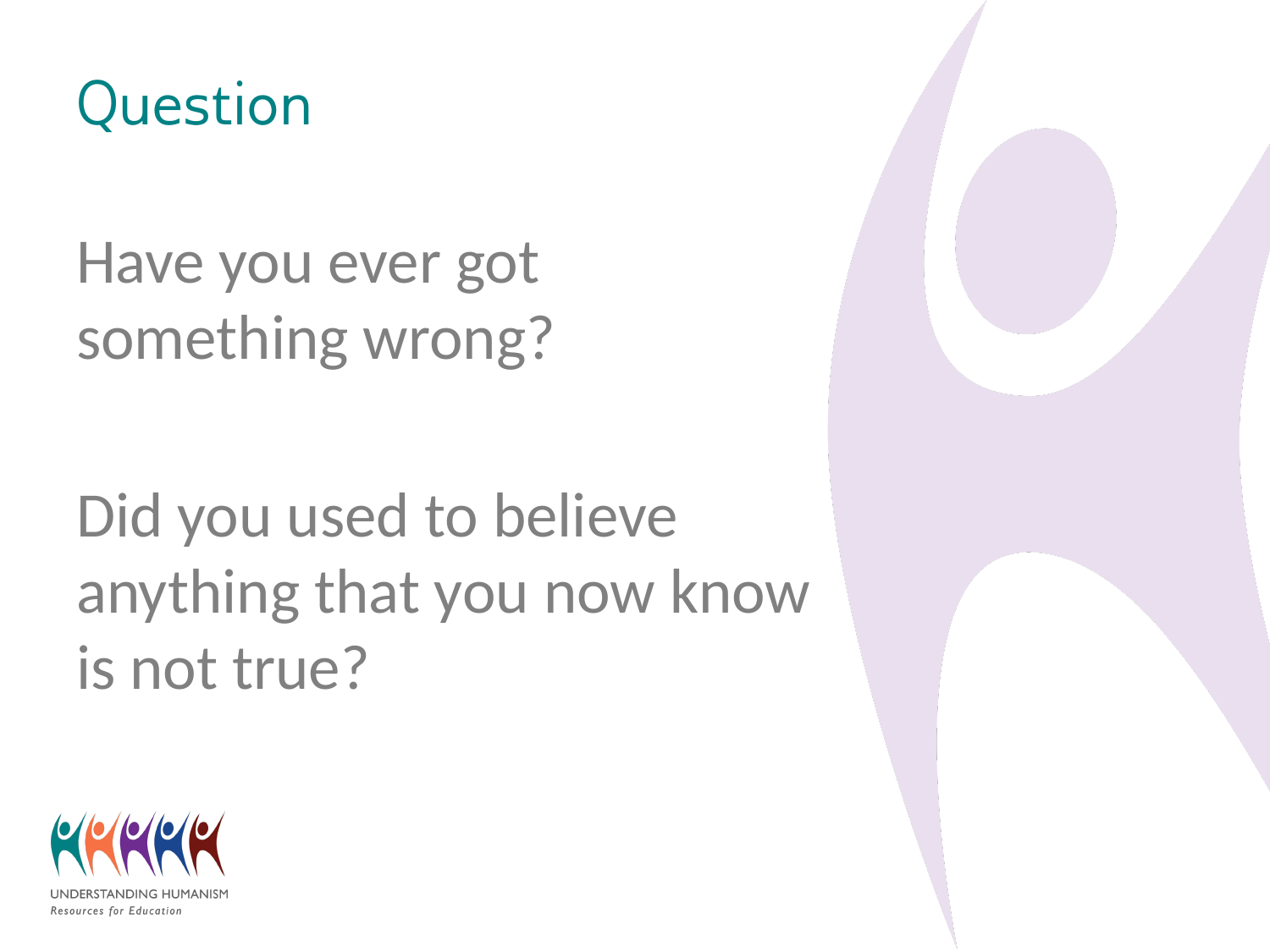

# Question
Have you ever got something wrong?

Did you used to believe anything that you now know is not true?